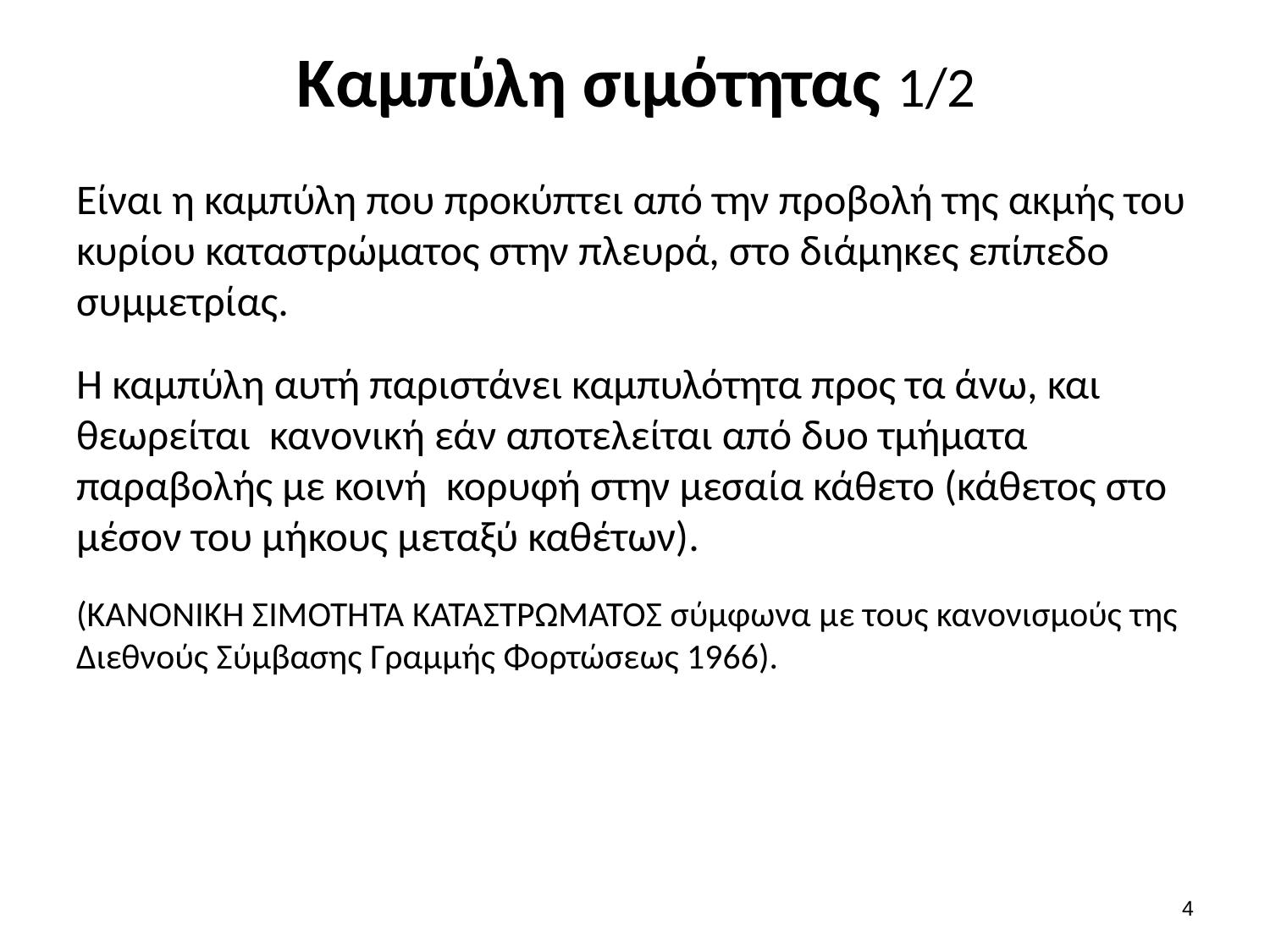

# Καμπύλη σιμότητας 1/2
Είναι η καμπύλη που προκύπτει από την προβολή της ακμής του κυρίου καταστρώματος στην πλευρά, στο διάμηκες επίπεδο συμμετρίας.
Η καμπύλη αυτή παριστάνει καμπυλότητα προς τα άνω, και θεωρείται  κανονική εάν αποτελείται από δυο τμήματα παραβολής με κοινή  κορυφή στην μεσαία κάθετο (κάθετος στο μέσον του μήκους μεταξύ καθέτων).
(ΚΑΝΟΝΙΚΗ ΣΙΜΟΤΗΤΑ ΚΑΤΑΣΤΡΩΜΑΤΟΣ σύμφωνα με τους κανονισμούς της Διεθνούς Σύμβασης Γραμμής Φορτώσεως 1966).

4